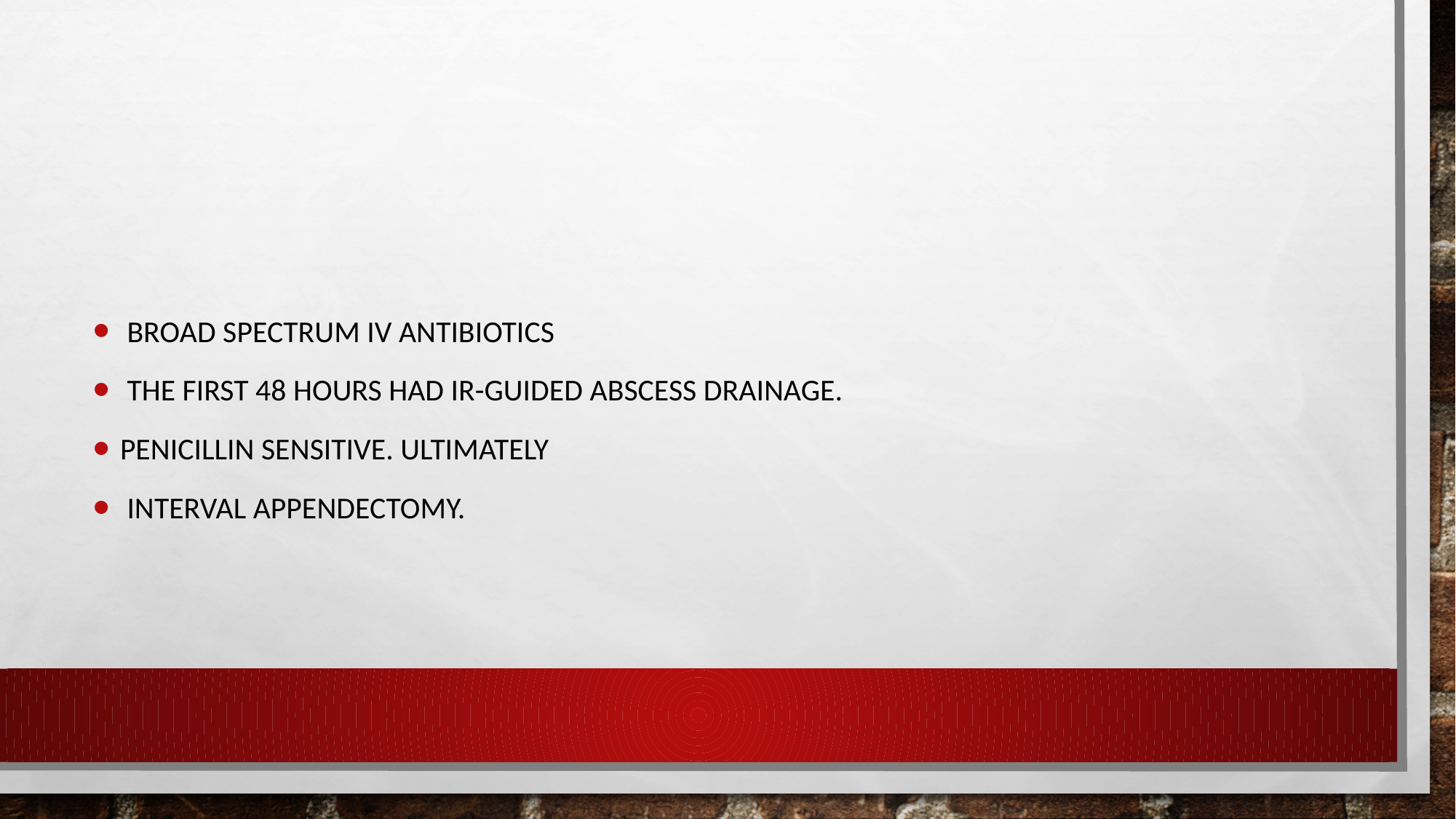

#
 broad spectrum IV antibiotics
 the first 48 hours had IR-guided abscess drainage.
penicillin sensitive. ultimately
 interval appendectomy.